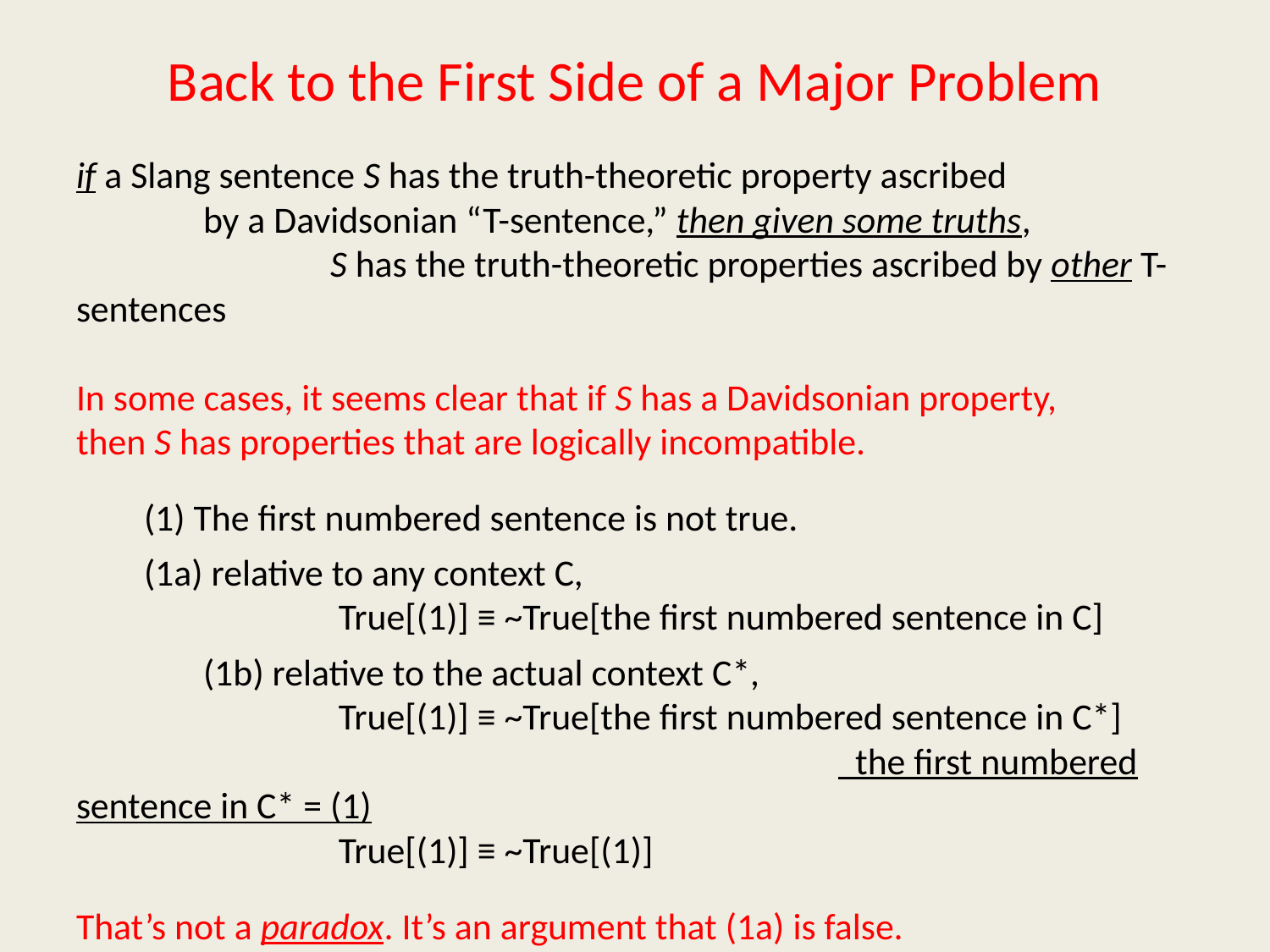

# Back to the First Side of a Major Problem
if a Slang sentence S has the truth-theoretic property ascribed
	by a Davidsonian “T-sentence,” then given some truths,
		S has the truth-theoretic properties ascribed by other T-sentences

In some cases, it seems clear that if S has a Davidsonian property,
then S has properties that are logically incompatible.
        (1) The first numbered sentence is not true.
        (1a) relative to any context C,
		 True[(1)] ≡ ~True[the first numbered sentence in C]
	(1b) relative to the actual context C*,
		 True[(1)] ≡ ~True[the first numbered sentence in C*]
						  the first numbered sentence in C* = (1)
		 True[(1)] ≡ ~True[(1)]
That’s not a paradox. It’s an argument that (1a) is false.
And if (1) is not true, then my/your/our thought that (1) is not true is true.